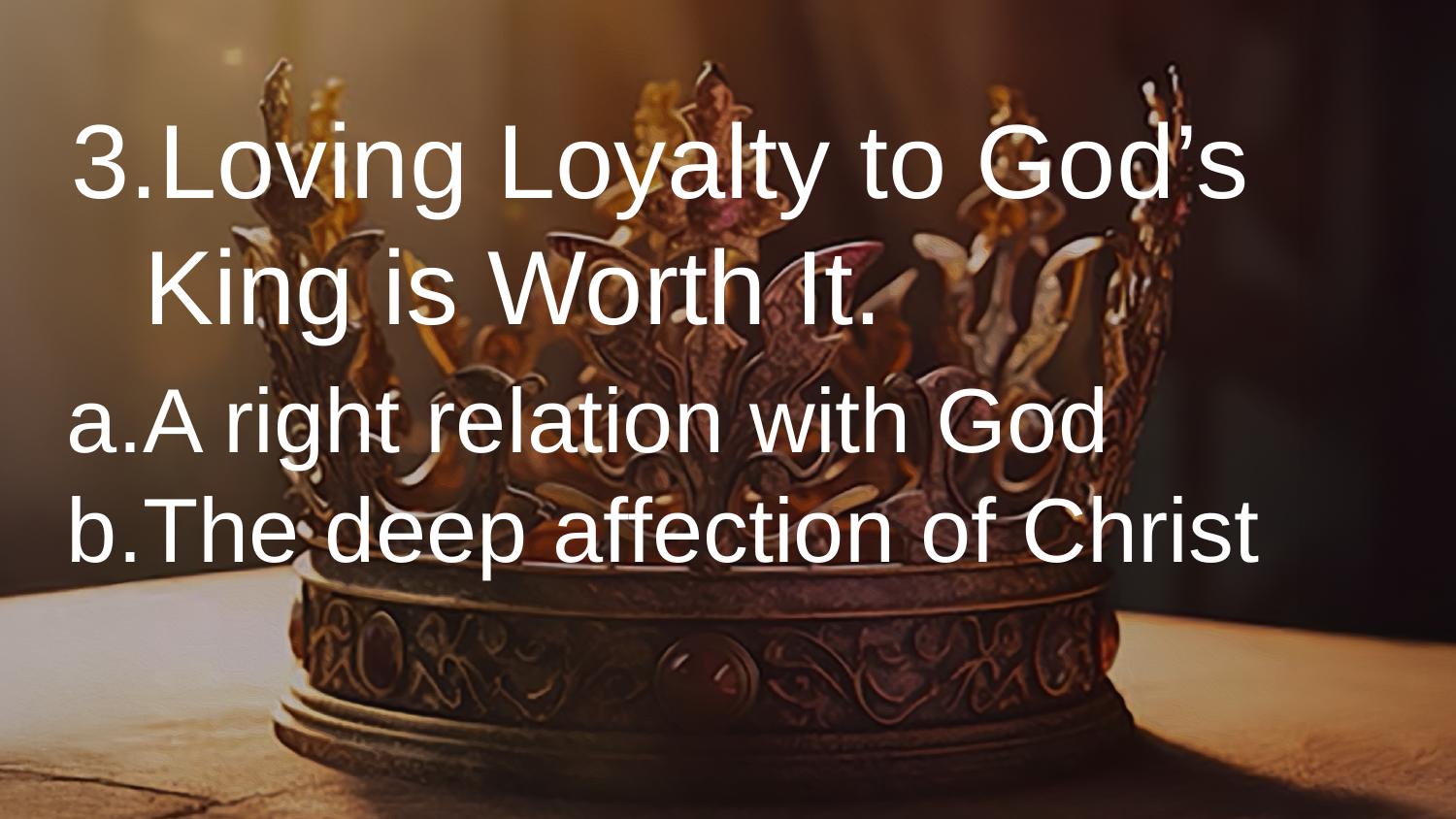

# Loving Loyalty to God’s King is Worth It.
A right relation with God
The deep affection of Christ